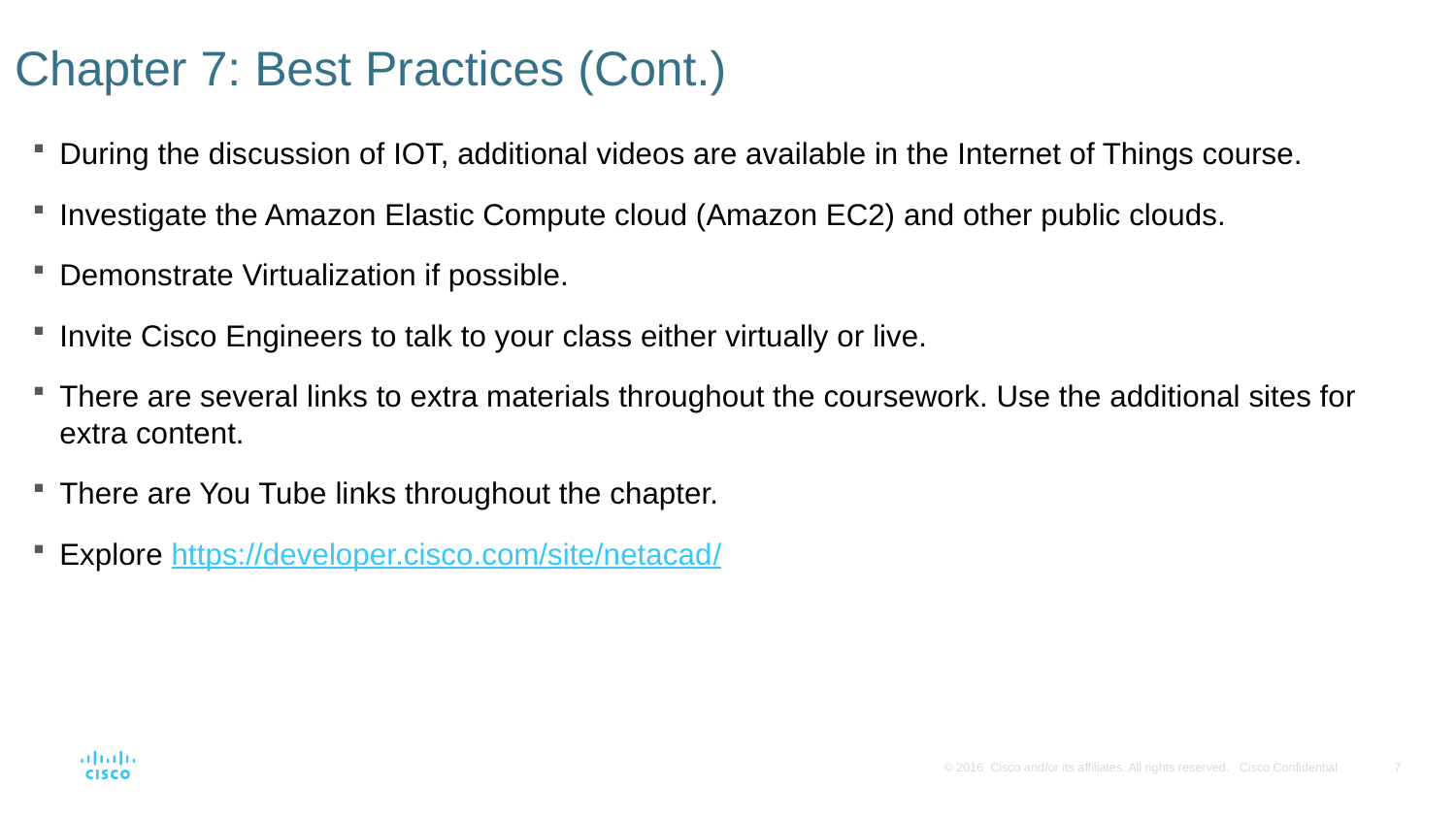

# Chapter 7: Best Practices (Cont.)
During the discussion of IOT, additional videos are available in the Internet of Things course.
Investigate the Amazon Elastic Compute cloud (Amazon EC2) and other public clouds.
Demonstrate Virtualization if possible.
Invite Cisco Engineers to talk to your class either virtually or live.
There are several links to extra materials throughout the coursework. Use the additional sites for extra content.
There are You Tube links throughout the chapter.
Explore https://developer.cisco.com/site/netacad/